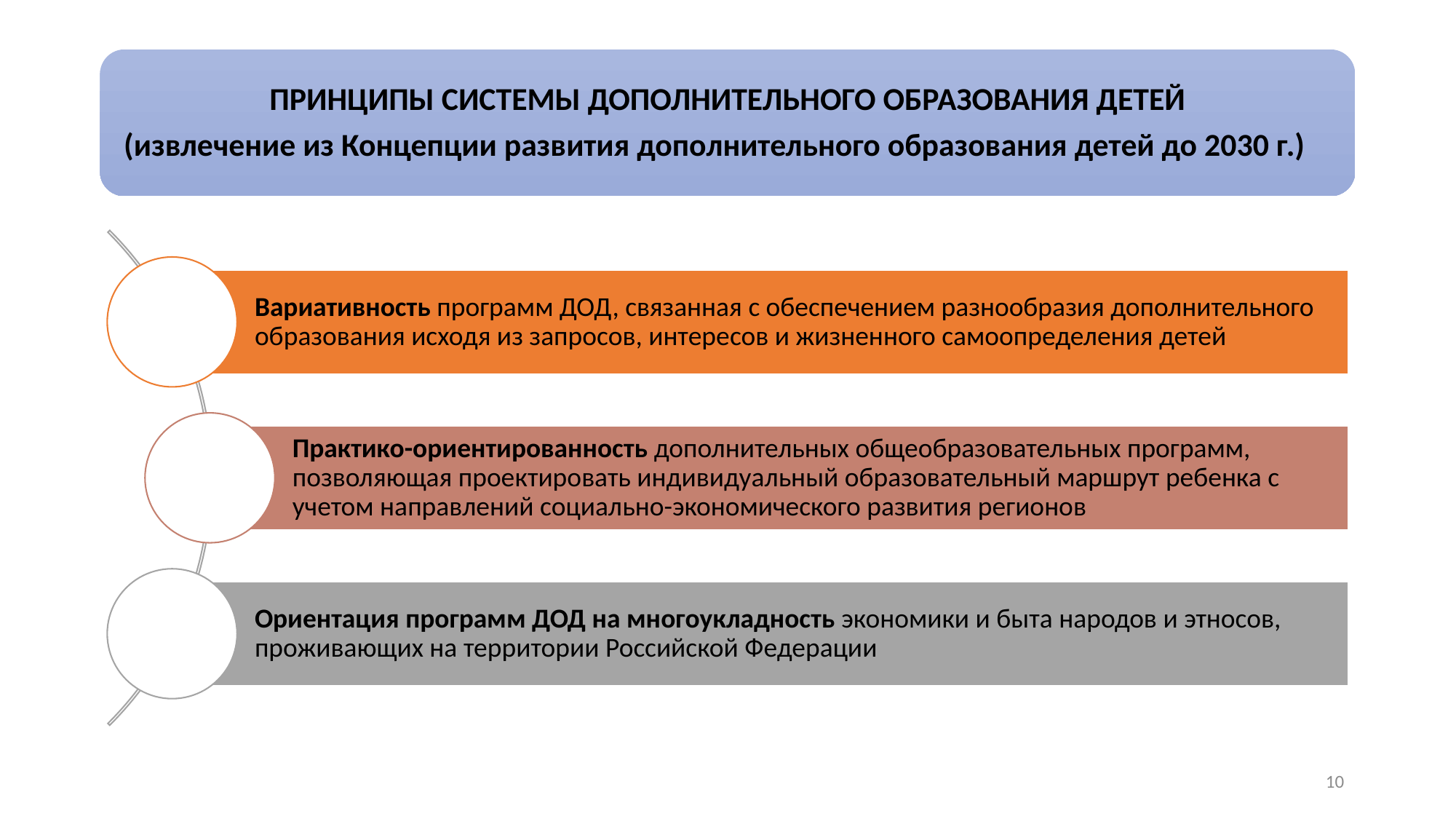

ПРИНЦИПЫ СИСТЕМЫ ДОПОЛНИТЕЛЬНОГО ОБРАЗОВАНИЯ ДЕТЕЙ
(извлечение из Концепции развития дополнительного образования детей до 2030 г.)
Вариативность программ ДОД, связанная с обеспечением разнообразия дополнительного образования исходя из запросов, интересов и жизненного самоопределения детей
Практико-ориентированность дополнительных общеобразовательных программ, позволяющая проектировать индивидуальный образовательный маршрут ребенка с учетом направлений социально-экономического развития регионов
Ориентация программ ДОД на многоукладность экономики и быта народов и этносов, проживающих на территории Российской Федерации
10